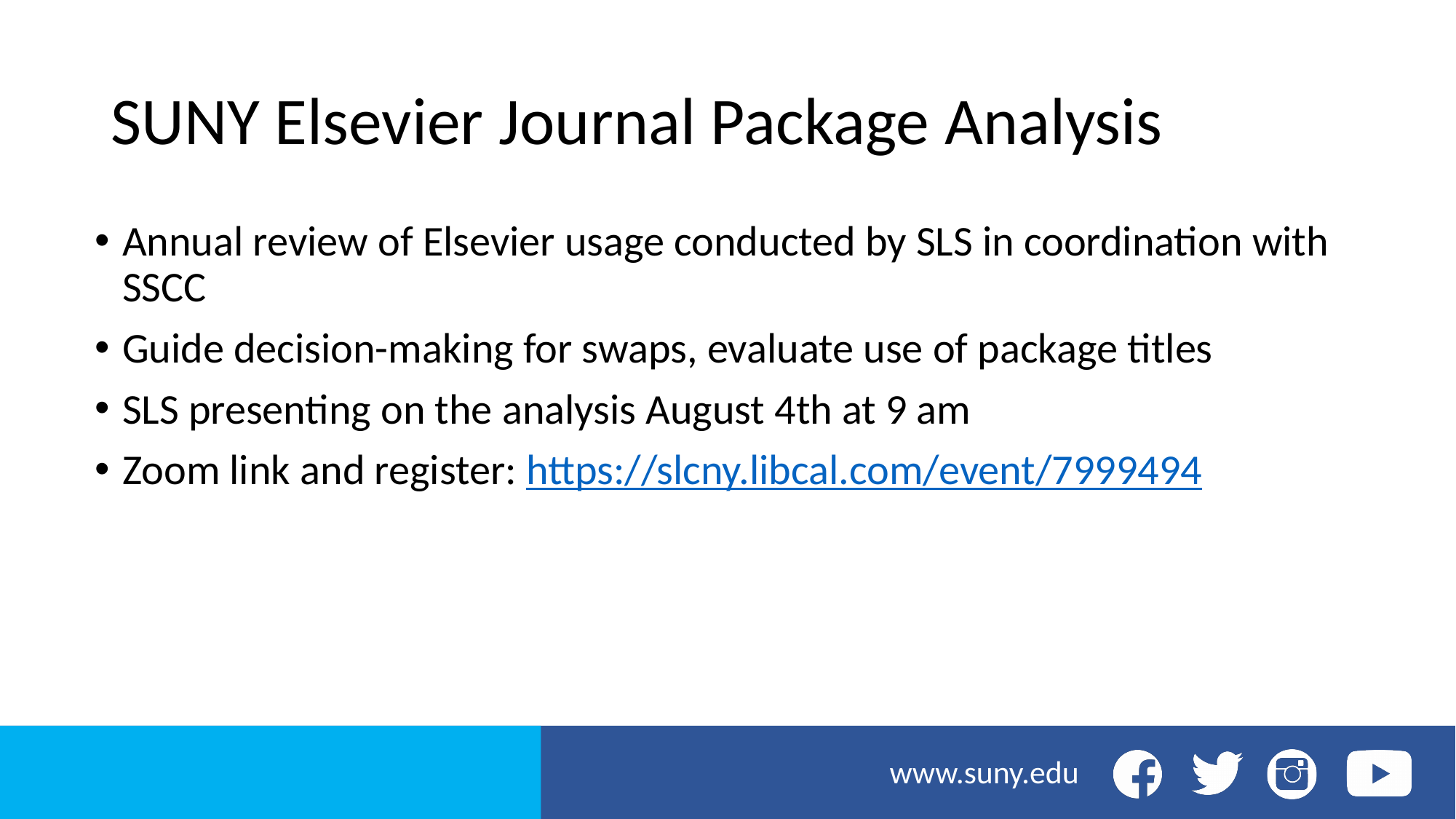

# SUNY Elsevier Journal Package Analysis
Annual review of Elsevier usage conducted by SLS in coordination with SSCC
Guide decision-making for swaps, evaluate use of package titles
SLS presenting on the analysis August 4th at 9 am
Zoom link and register: https://slcny.libcal.com/event/7999494